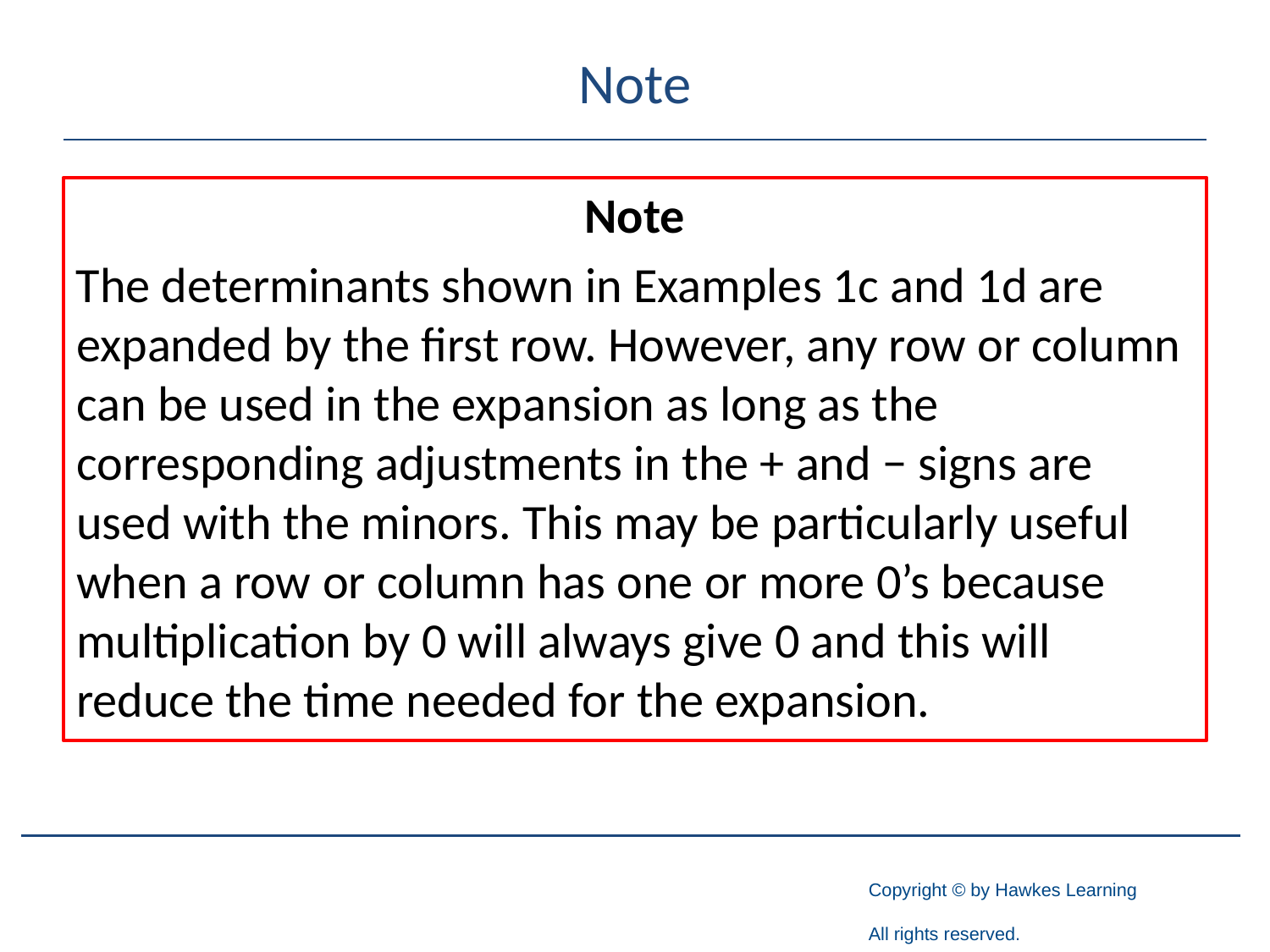

# Note
Note
The determinants shown in Examples 1c and 1d are expanded by the first row. However, any row or column can be used in the expansion as long as the corresponding adjustments in the + and − signs are used with the minors. This may be particularly useful when a row or column has one or more 0’s because multiplication by 0 will always give 0 and this will reduce the time needed for the expansion.